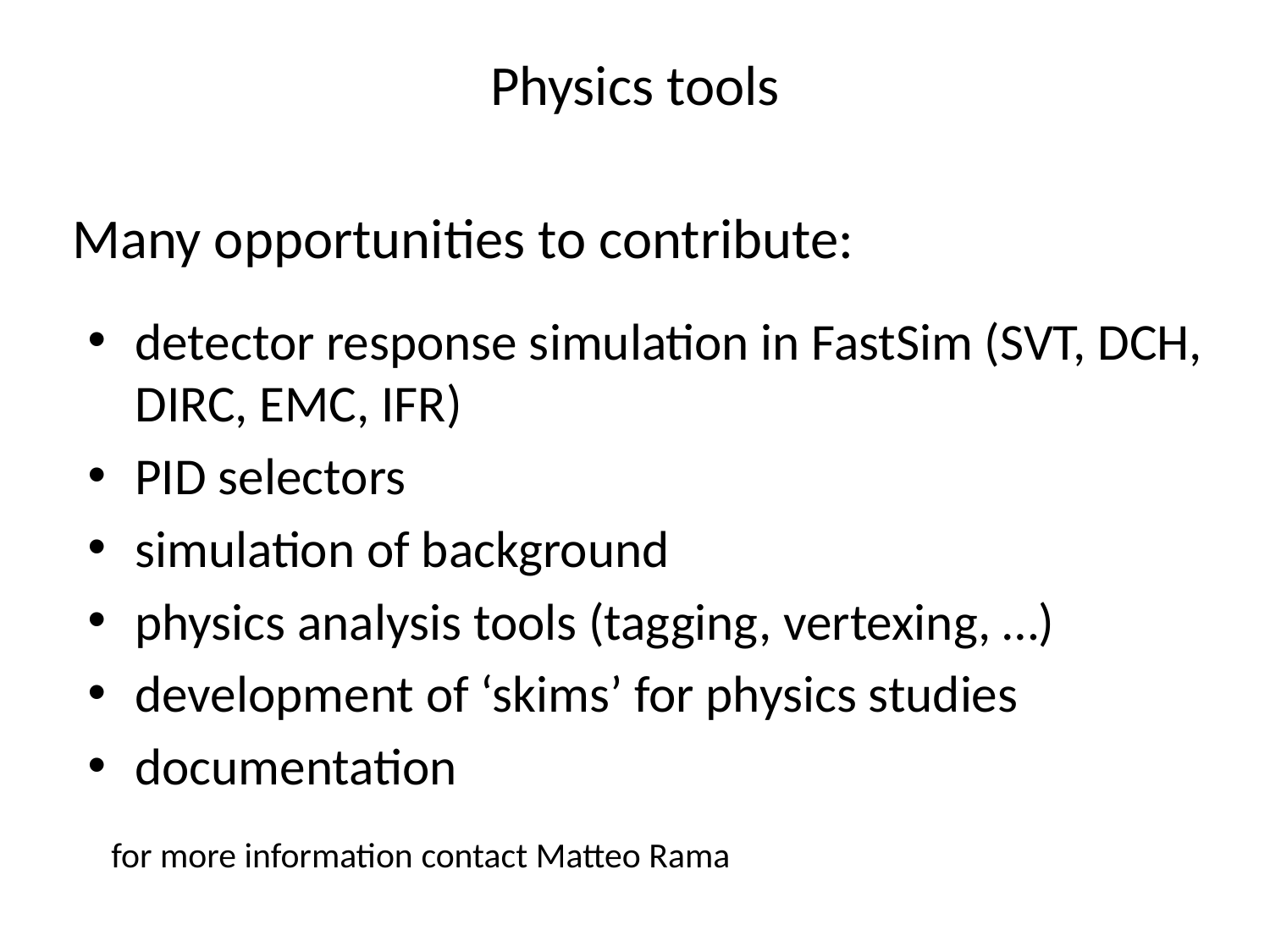

# Physics tools
Many opportunities to contribute:
detector response simulation in FastSim (SVT, DCH, DIRC, EMC, IFR)
PID selectors
simulation of background
physics analysis tools (tagging, vertexing, …)
development of ‘skims’ for physics studies
documentation
for more information contact Matteo Rama